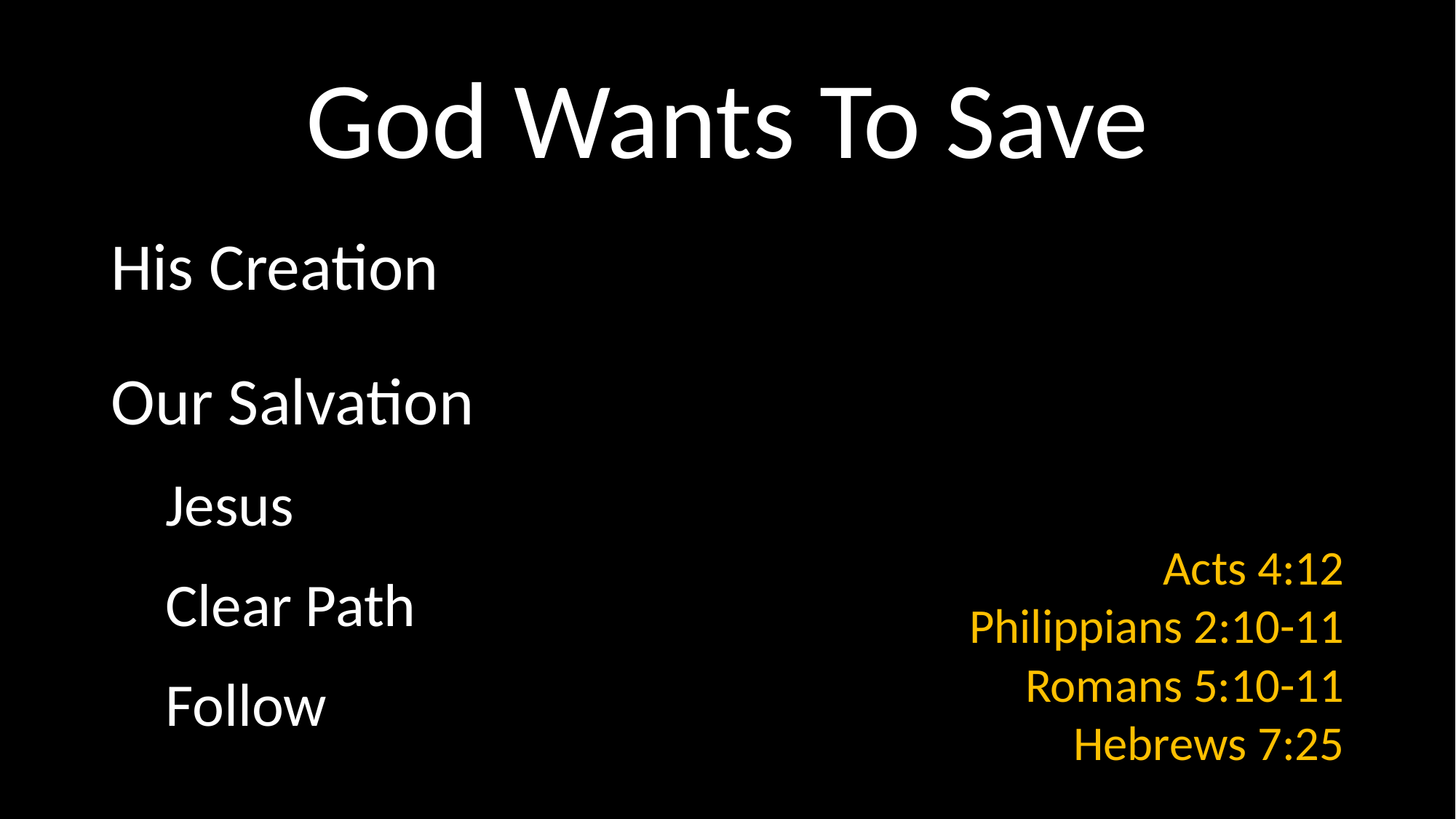

# God Wants To Save
His Creation
Our Salvation
Jesus
Clear Path
Follow
Acts 4:12
Philippians 2:10-11
Romans 5:10-11
Hebrews 7:25